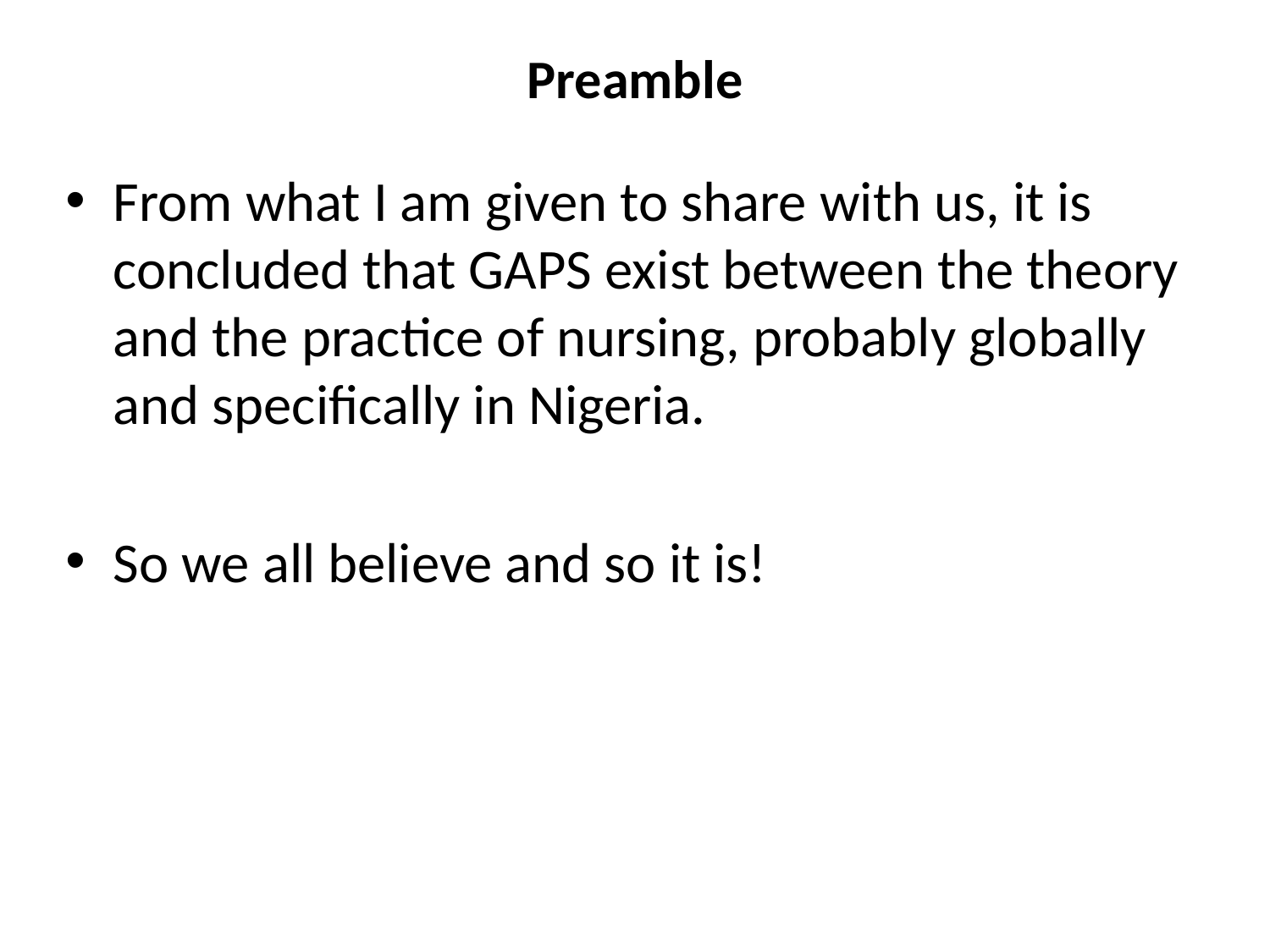

# Preamble
From what I am given to share with us, it is concluded that GAPS exist between the theory and the practice of nursing, probably globally and specifically in Nigeria.

So we all believe and so it is!